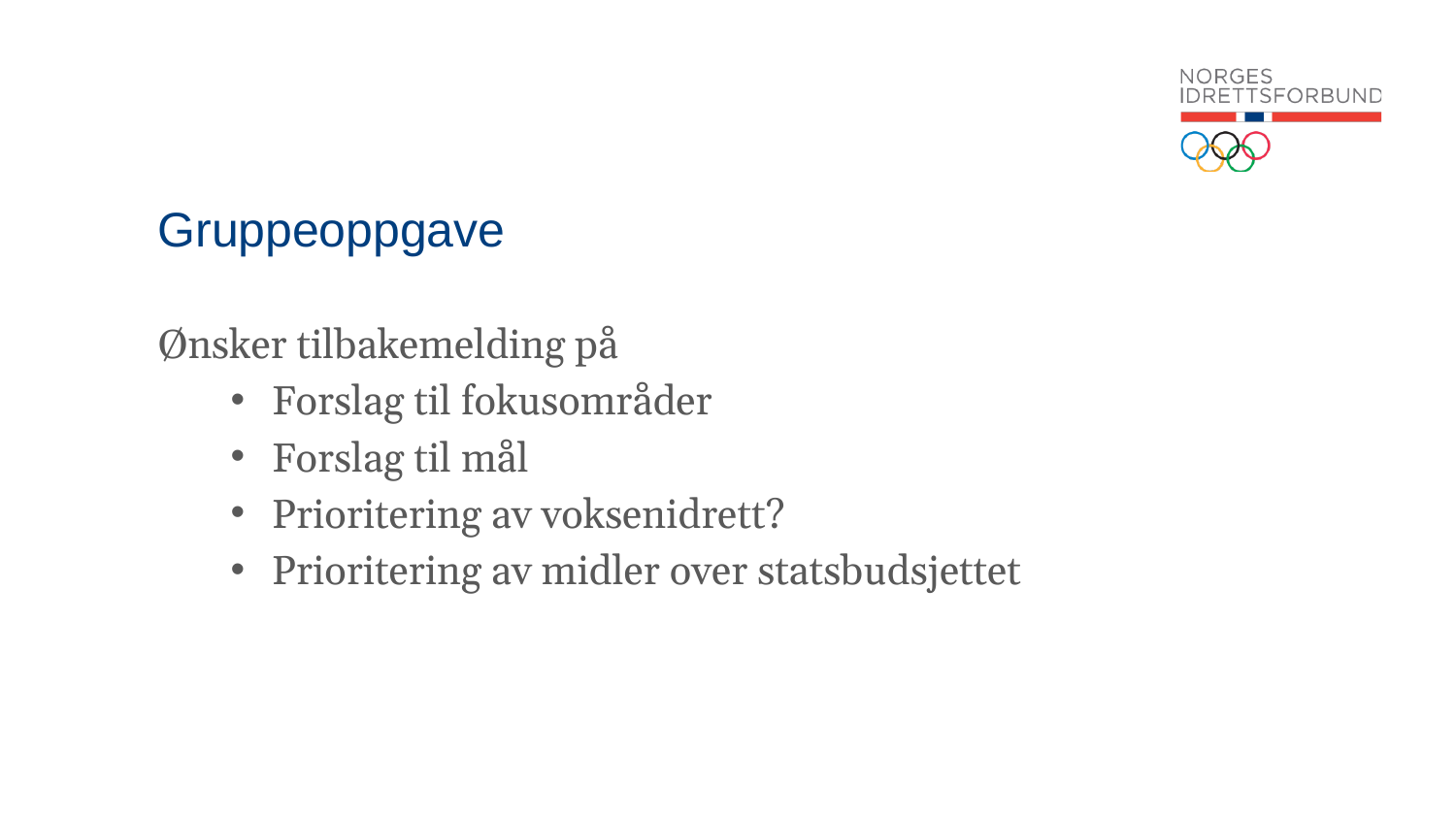

# Gruppeoppgave
Ønsker tilbakemelding på
Forslag til fokusområder
Forslag til mål
Prioritering av voksenidrett?
Prioritering av midler over statsbudsjettet